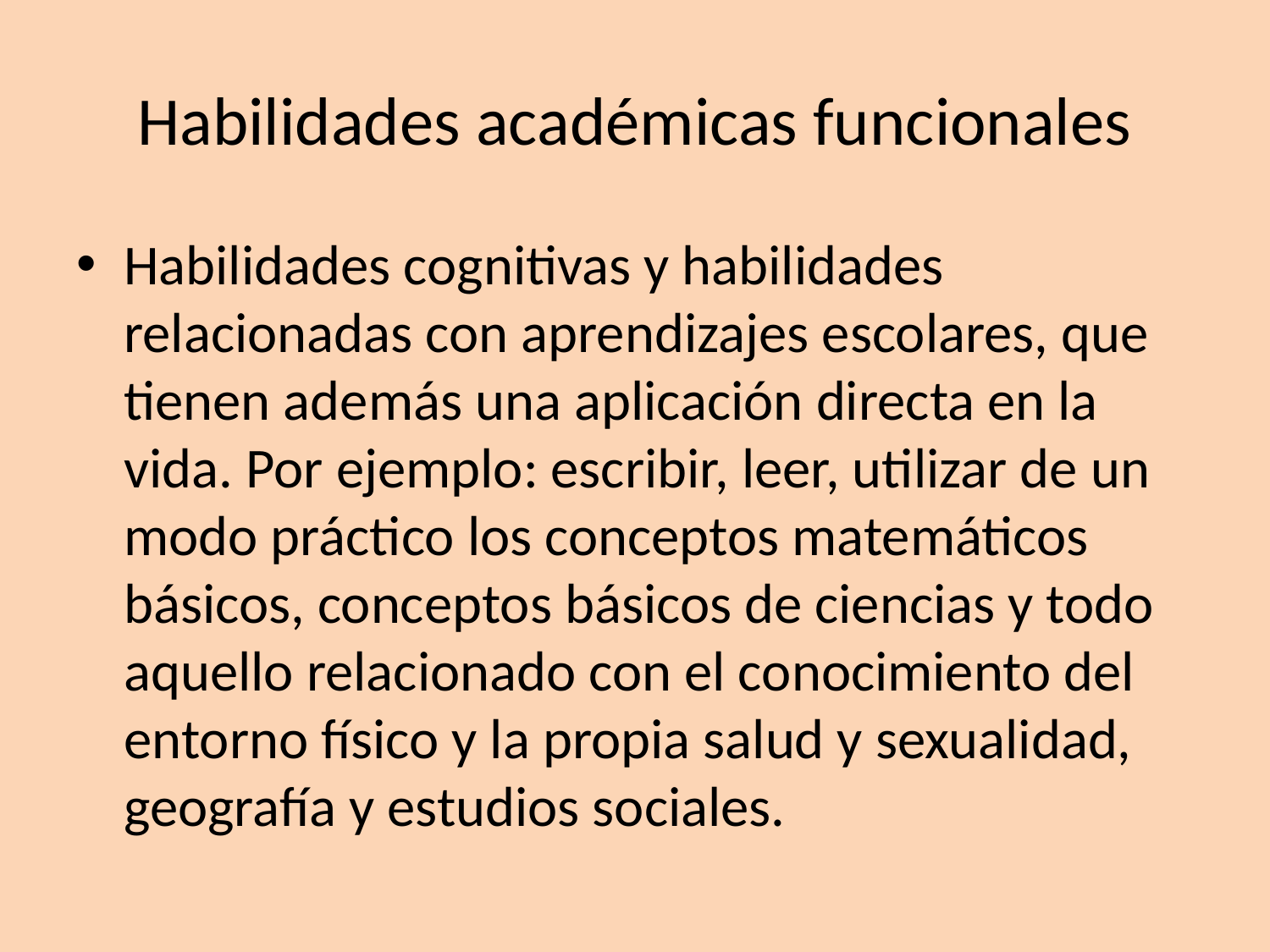

# Habilidades académicas funcionales
Habilidades cognitivas y habilidades relacionadas con aprendizajes escolares, que tienen además una aplicación directa en la vida. Por ejemplo: escribir, leer, utilizar de un modo práctico los conceptos matemáticos básicos, conceptos básicos de ciencias y todo aquello relacionado con el conocimiento del entorno físico y la propia salud y sexualidad, geografía y estudios sociales.